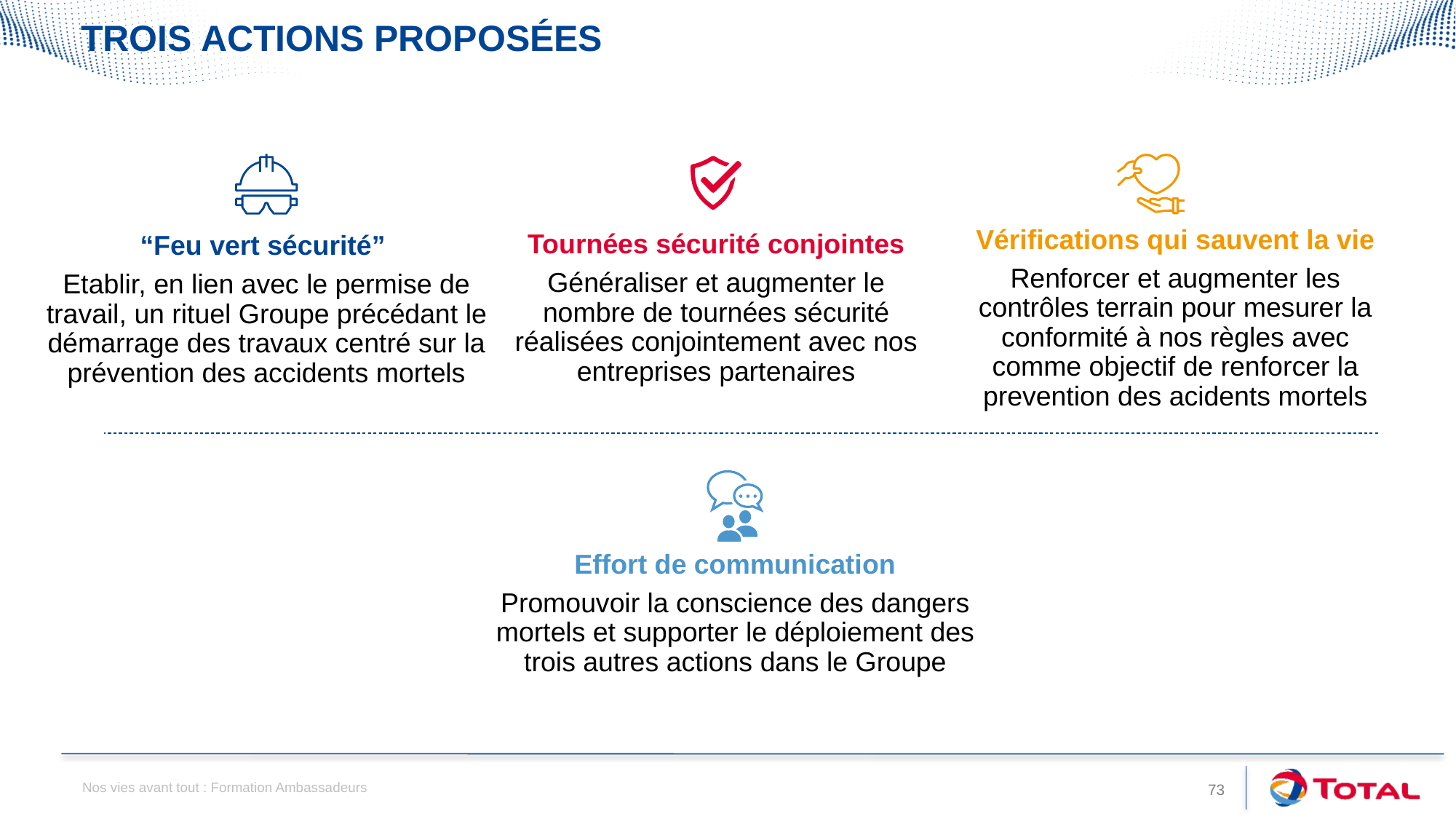

# Trois actions proposées

Vérifications qui sauvent la vie
Renforcer et augmenter les contrôles terrain pour mesurer la conformité à nos règles avec comme objectif de renforcer la prevention des acidents mortels
Tournées sécurité conjointes
Généraliser et augmenter le nombre de tournées sécurité réalisées conjointement avec nos entreprises partenaires
“Feu vert sécurité”
Etablir, en lien avec le permise de travail, un rituel Groupe précédant le démarrage des travaux centré sur la prévention des accidents mortels

Effort de communication
Promouvoir la conscience des dangers mortels et supporter le déploiement des trois autres actions dans le Groupe
Nos vies avant tout : Formation Ambassadeurs